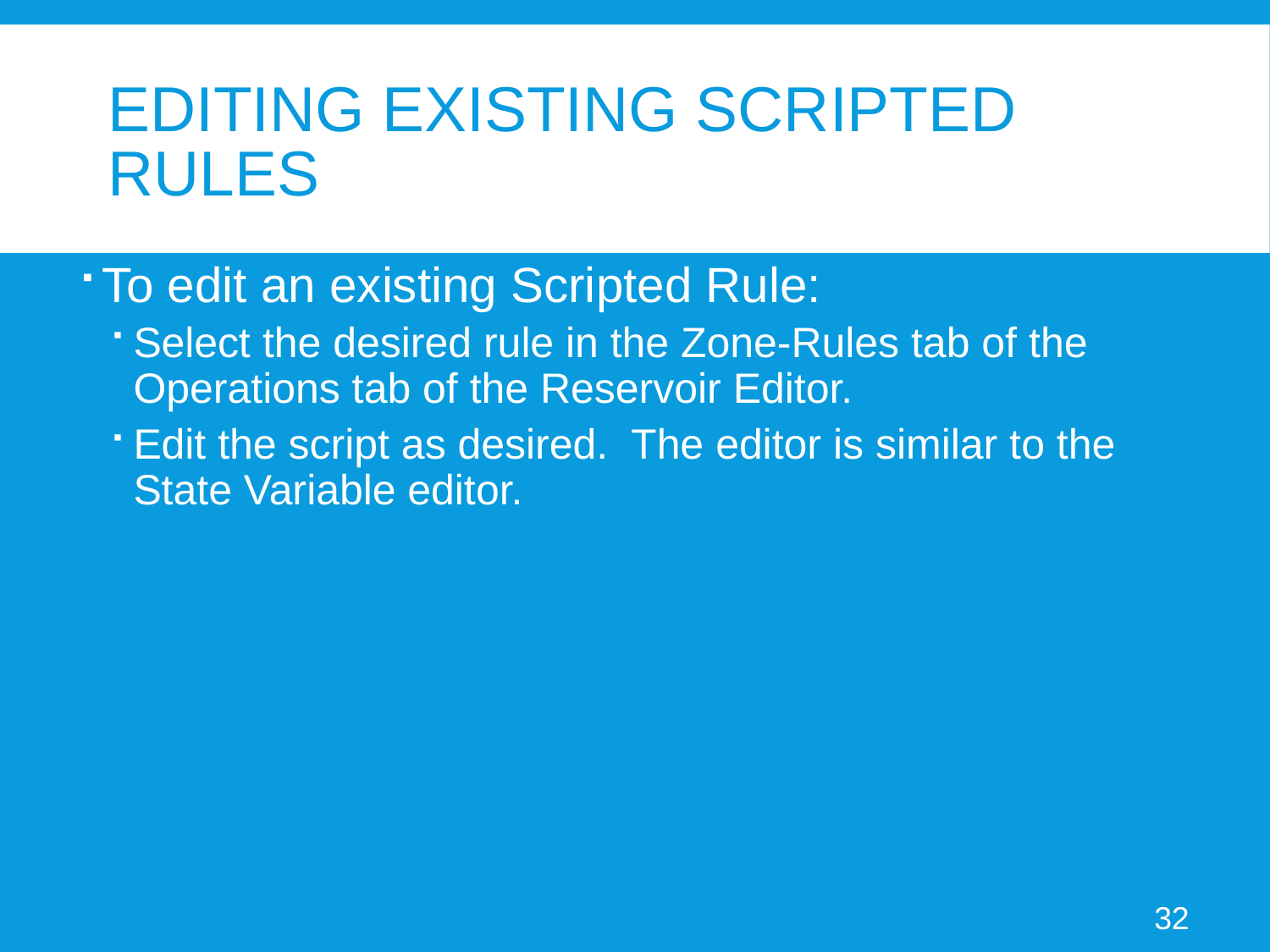

# Editing Existing Scripted Rules
To edit an existing Scripted Rule:
Select the desired rule in the Zone-Rules tab of the Operations tab of the Reservoir Editor.
Edit the script as desired.  The editor is similar to the State Variable editor.

32